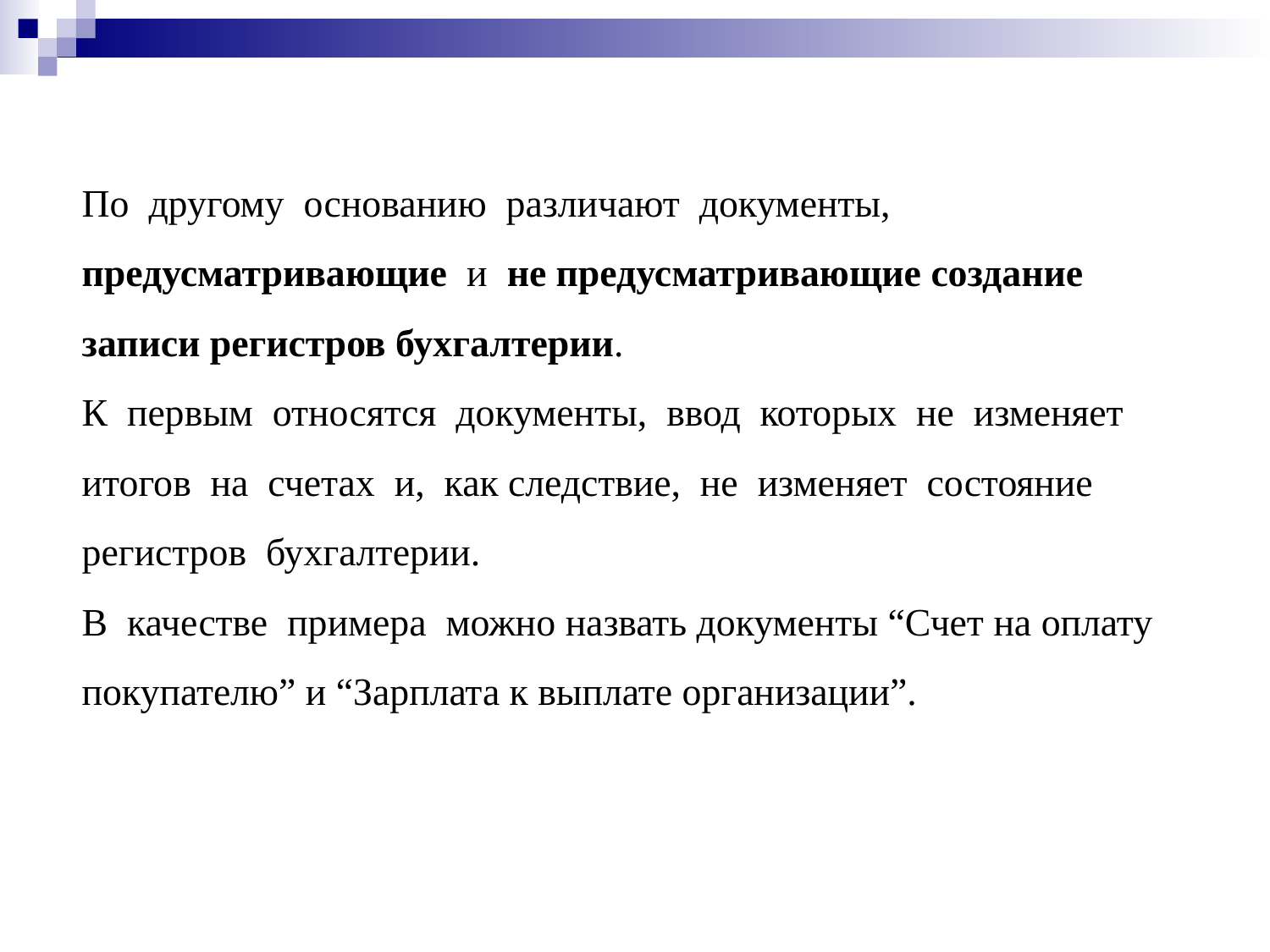

По  другому  основанию  различают  документы,  предусматривающие  и  не предусматривающие создание записи регистров бухгалтерии.
К  первым  относятся  документы,  ввод  которых  не  изменяет  итогов  на  счетах  и,  как следствие,  не  изменяет  состояние  регистров  бухгалтерии.
В  качестве  примера  можно назвать документы “Счет на оплату покупателю” и “Зарплата к выплате организации”.